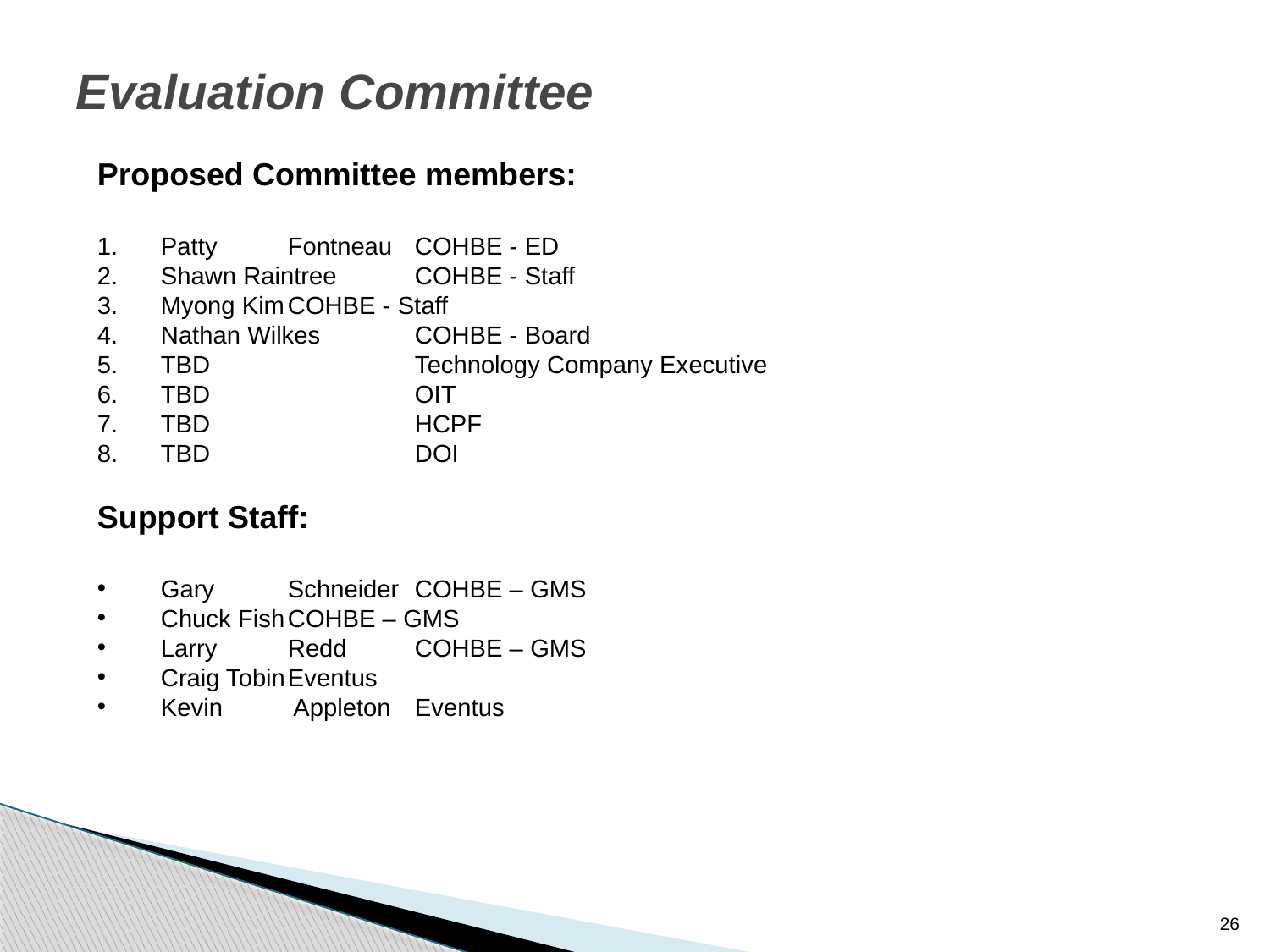

# Evaluation Committee
Proposed Committee members:

Patty	Fontneau	COHBE - ED
Shawn Raintree	COHBE - Staff
Myong Kim	COHBE - Staff
Nathan Wilkes	COHBE - Board
TBD		Technology Company Executive
TBD		OIT
TBD		HCPF
TBD		DOI

Support Staff:

Gary	Schneider	COHBE – GMS
Chuck Fish	COHBE – GMS
Larry	Redd	COHBE – GMS
Craig Tobin	Eventus
Kevin	 Appleton	Eventus

26